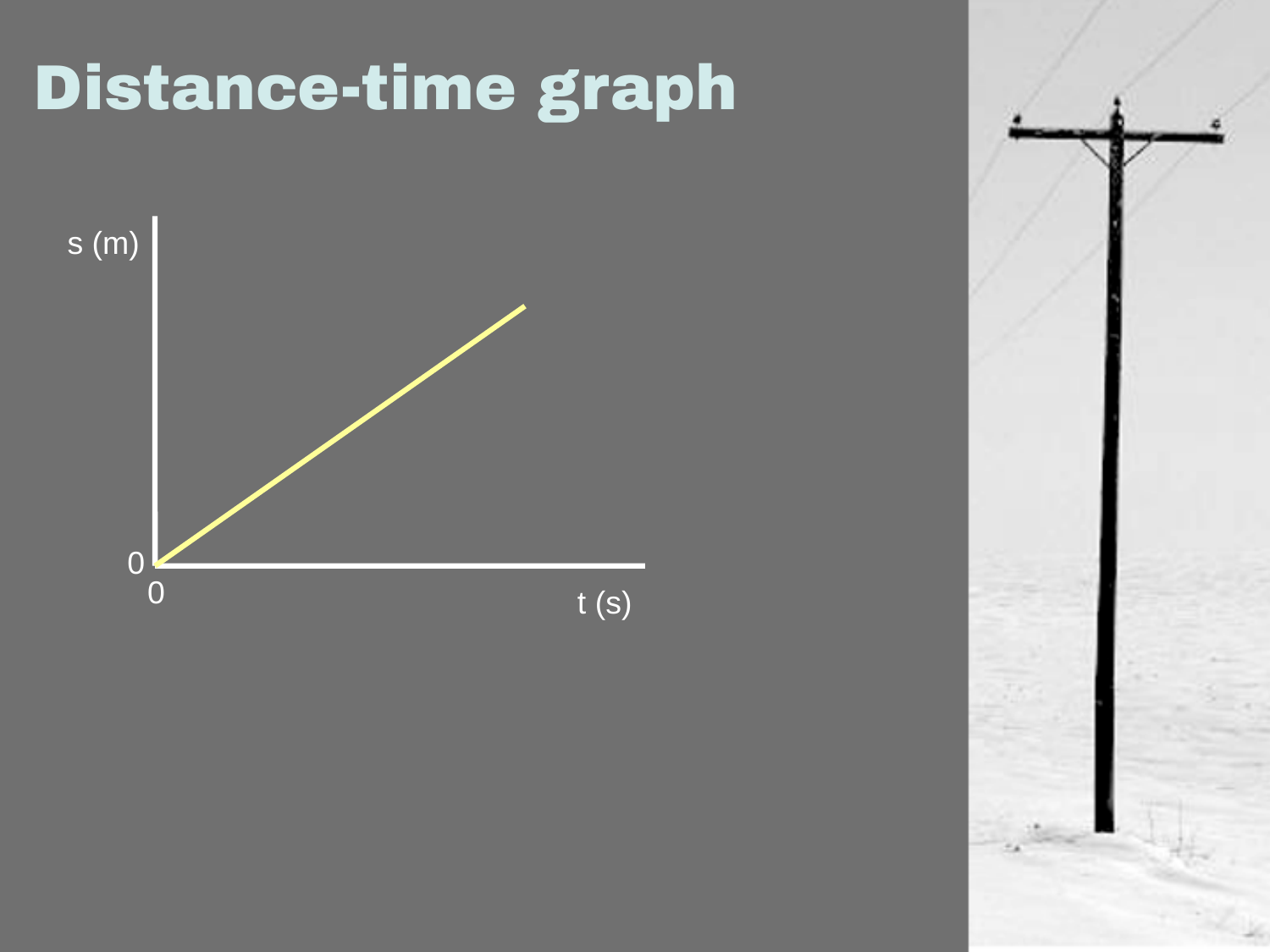

# Distance-time graph
s (m)

0
0

t (s)